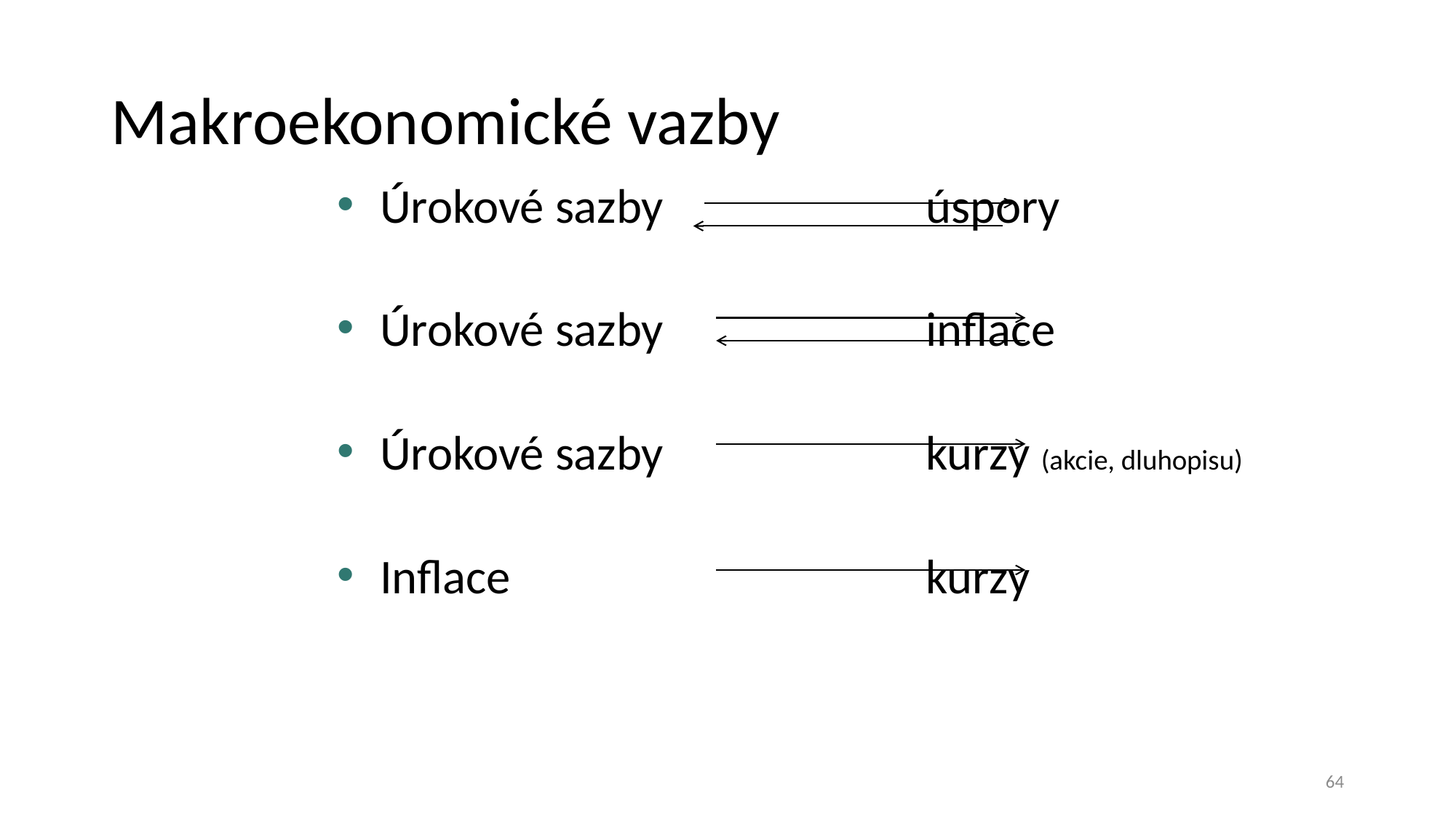

# Makroekonomické vazby
Úrokové sazby			úspory

Úrokové sazby			inflace

Úrokové sazby			kurzy (akcie, dluhopisu)

Inflace				kurzy
64